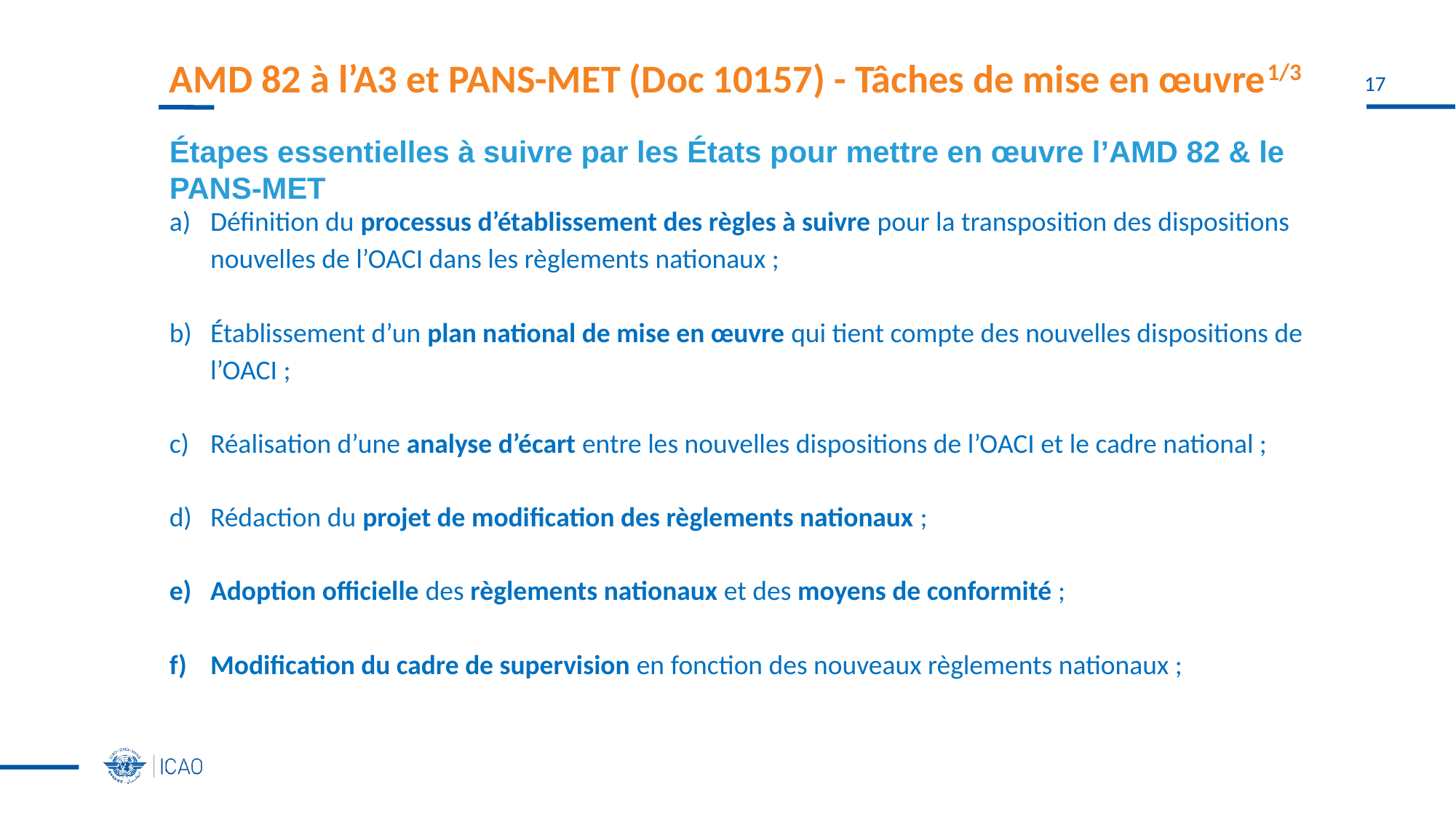

# AMD 82 à l’A3 et PANS-MET (Doc 10157) - Tâches de mise en œuvre1/3
Étapes essentielles à suivre par les États pour mettre en œuvre l’AMD 82 & le PANS-MET
Définition du processus d’établissement des règles à suivre pour la transposition des dispositions nouvelles de l’OACI dans les règlements nationaux ;
Établissement d’un plan national de mise en œuvre qui tient compte des nouvelles dispositions de l’OACI ;
Réalisation d’une analyse d’écart entre les nouvelles dispositions de l’OACI et le cadre national ;
Rédaction du projet de modification des règlements nationaux ;
Adoption officielle des règlements nationaux et des moyens de conformité ;
Modification du cadre de supervision en fonction des nouveaux règlements nationaux ;